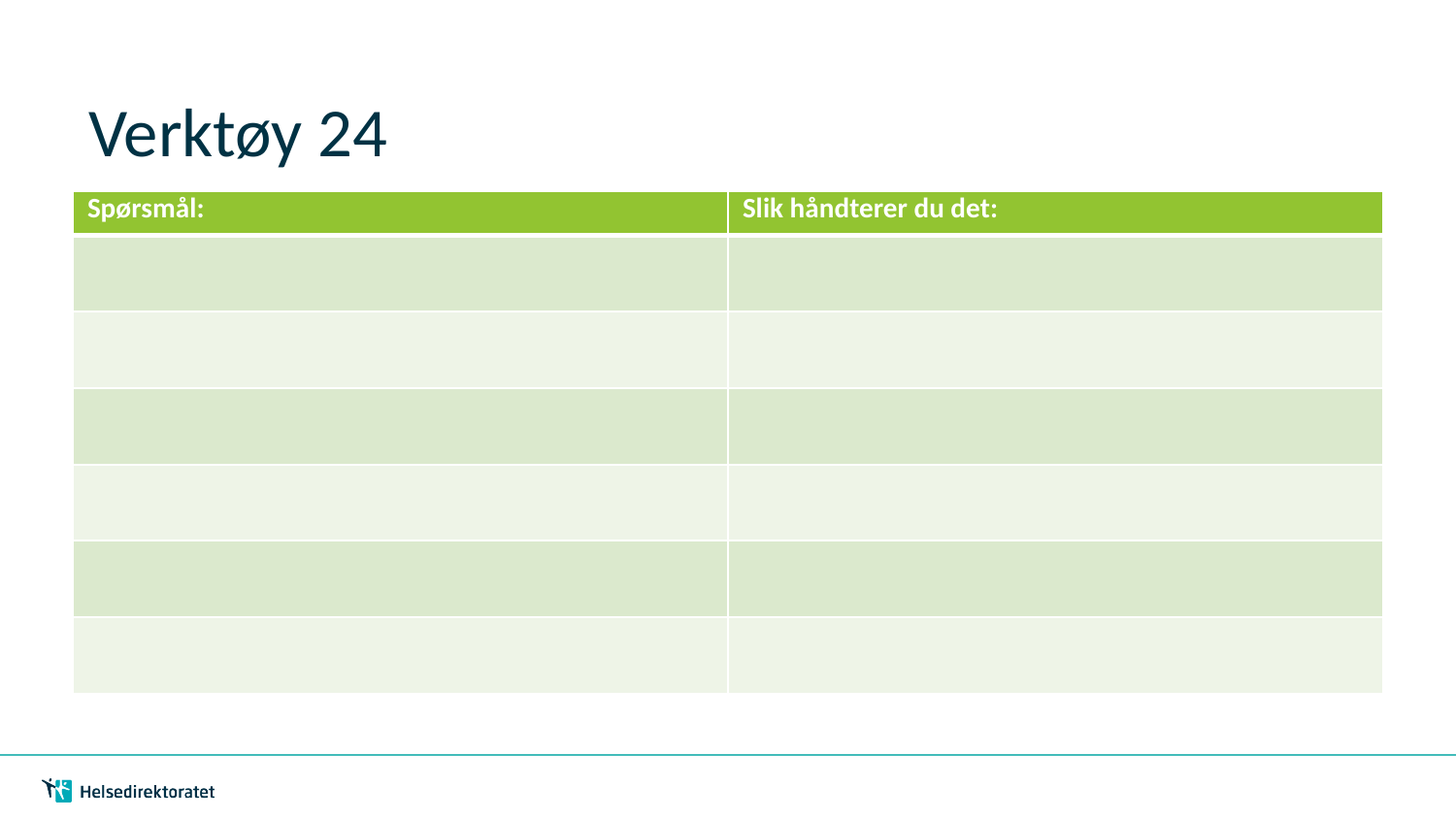

# Verktøy 24
| Spørsmål: | Slik håndterer du det: |
| --- | --- |
|  |  |
|  |  |
|  |  |
|  |  |
|  |  |
|  |  |